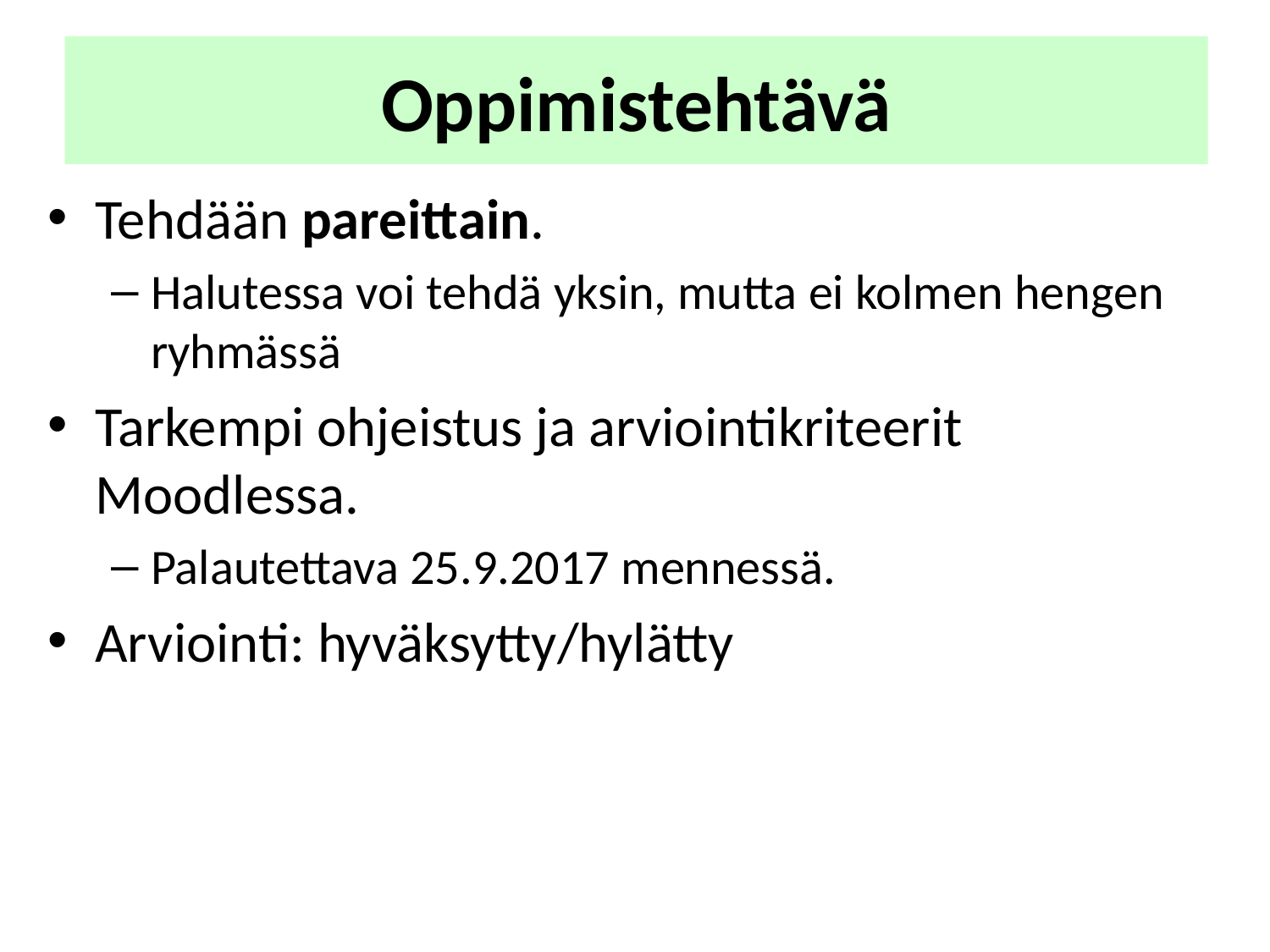

# Oppimistehtävä
Tehdään pareittain.
Halutessa voi tehdä yksin, mutta ei kolmen hengen ryhmässä
Tarkempi ohjeistus ja arviointikriteerit Moodlessa.
Palautettava 25.9.2017 mennessä.
Arviointi: hyväksytty/hylätty